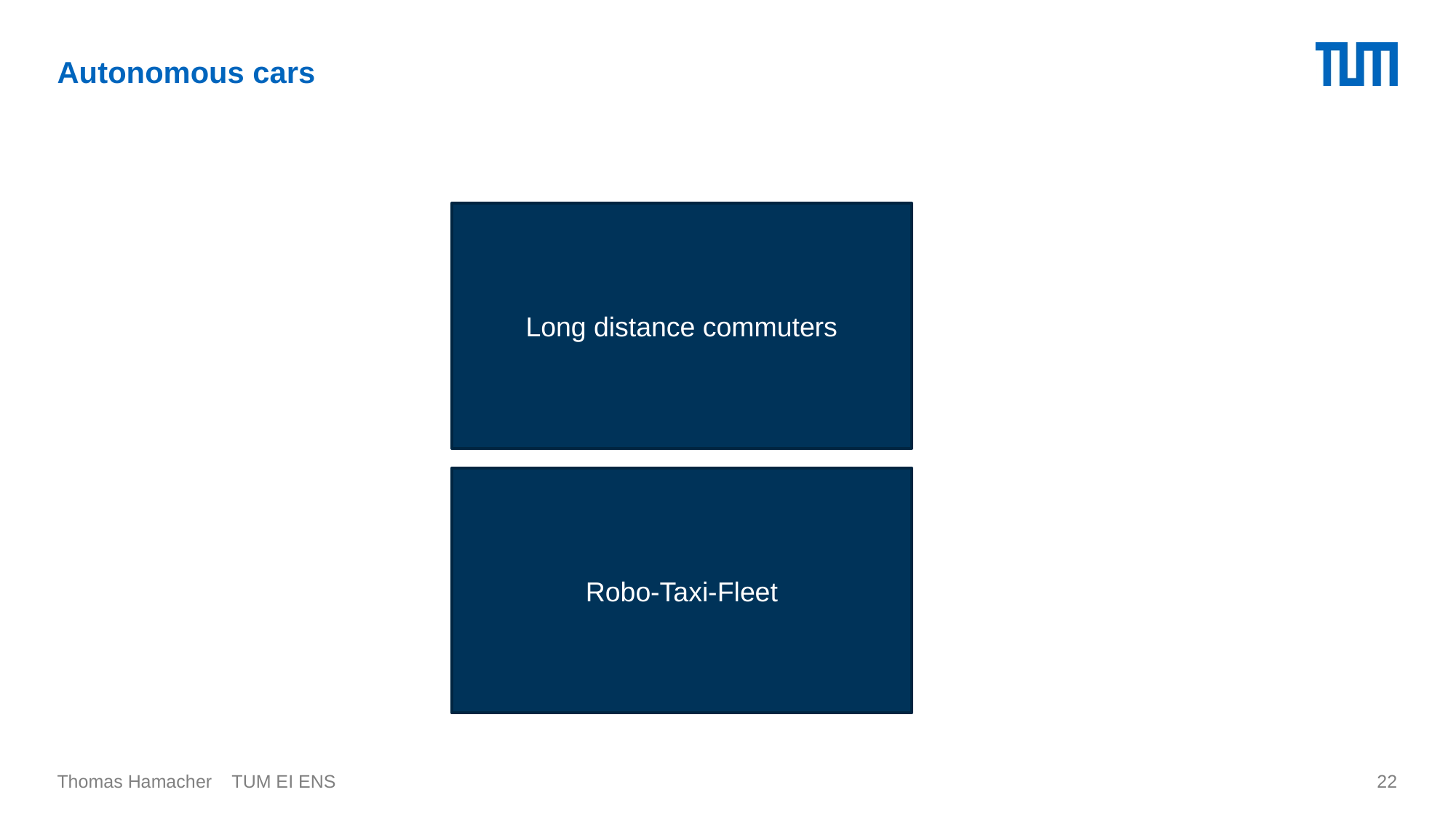

# Autonomous cars

Long distance commuters
Robo-Taxi-Fleet
Thomas Hamacher    TUM EI ENS
22